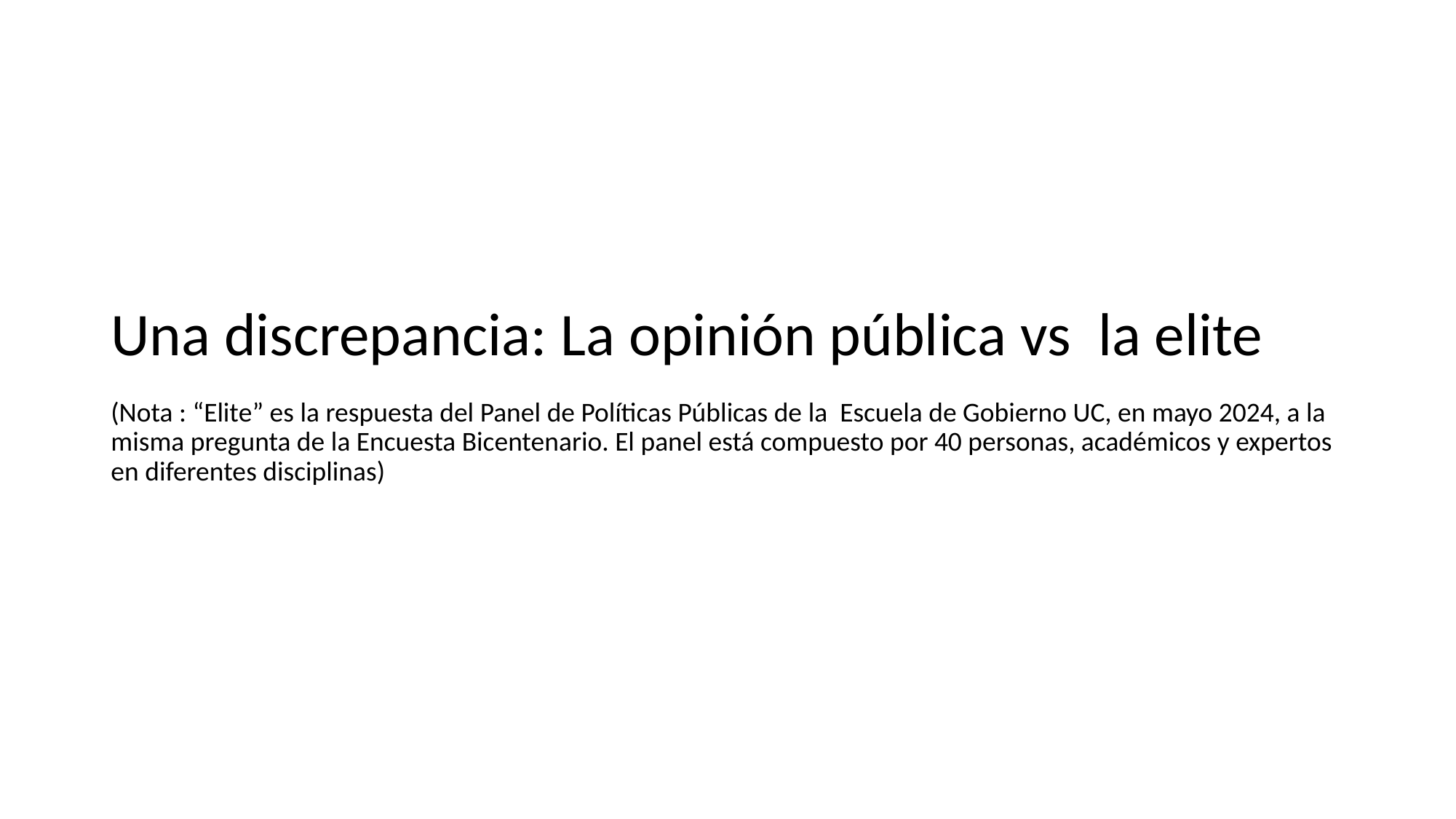

# Una discrepancia: La opinión pública vs  la elite (Nota : “Elite” es la respuesta del Panel de Políticas Públicas de la  Escuela de Gobierno UC, en mayo 2024, a la misma pregunta de la Encuesta Bicentenario. El panel está compuesto por 40 personas, académicos y expertos en diferentes disciplinas)